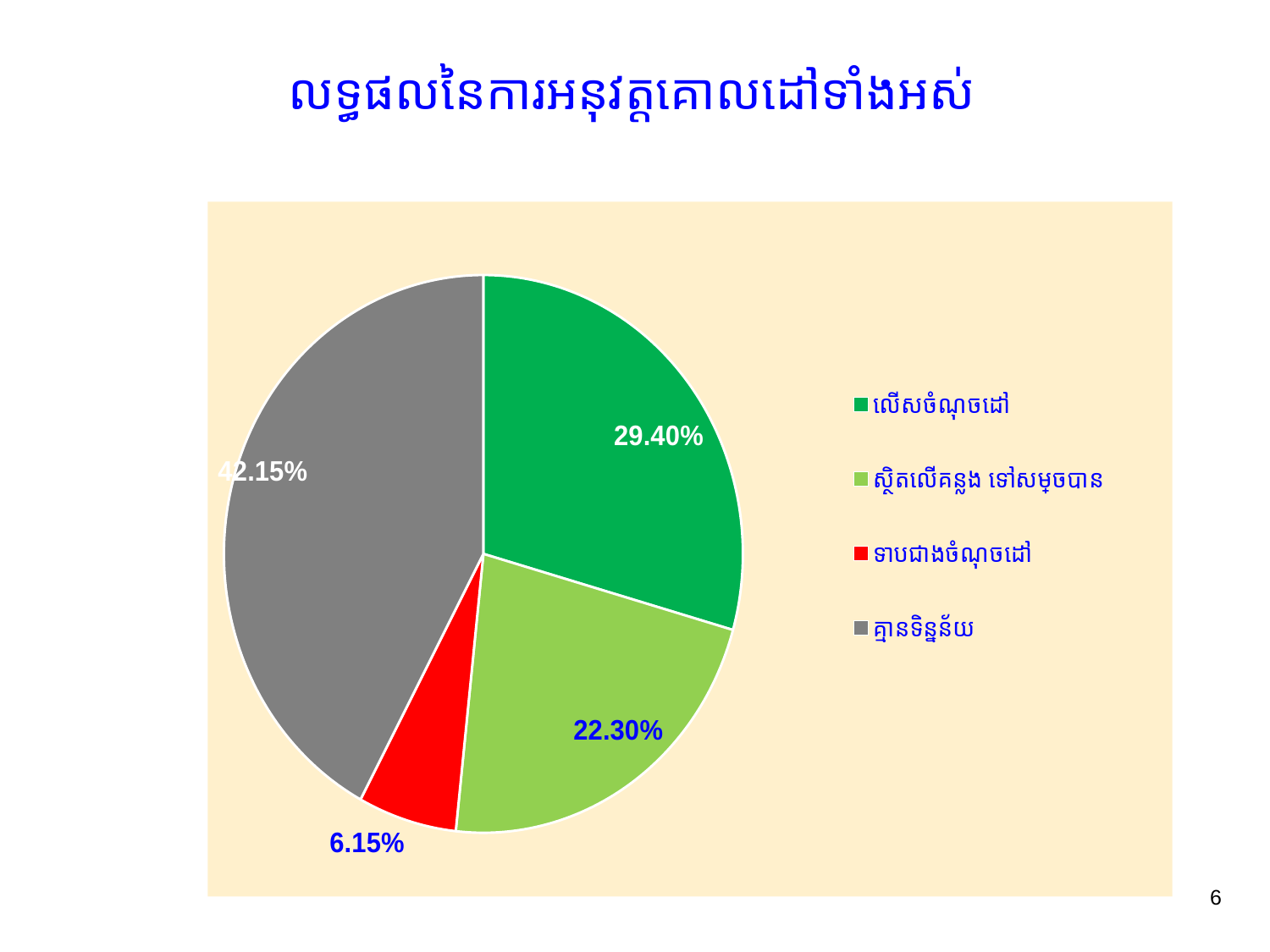

# លទ្ធផលនៃការអនុវត្តគោលដៅទាំងអស់

### Chart

| Category |  |
|---|---|
| លើសចំណុចដៅ | 0.294 |
| ស្ថិតលើគន្លង ទៅសម្រេចបាន | 0.223 |
| ទាបជាងចំណុចដៅ | 0.0615 |
| គ្មានទិន្នន័យ | 0.4215 |
6